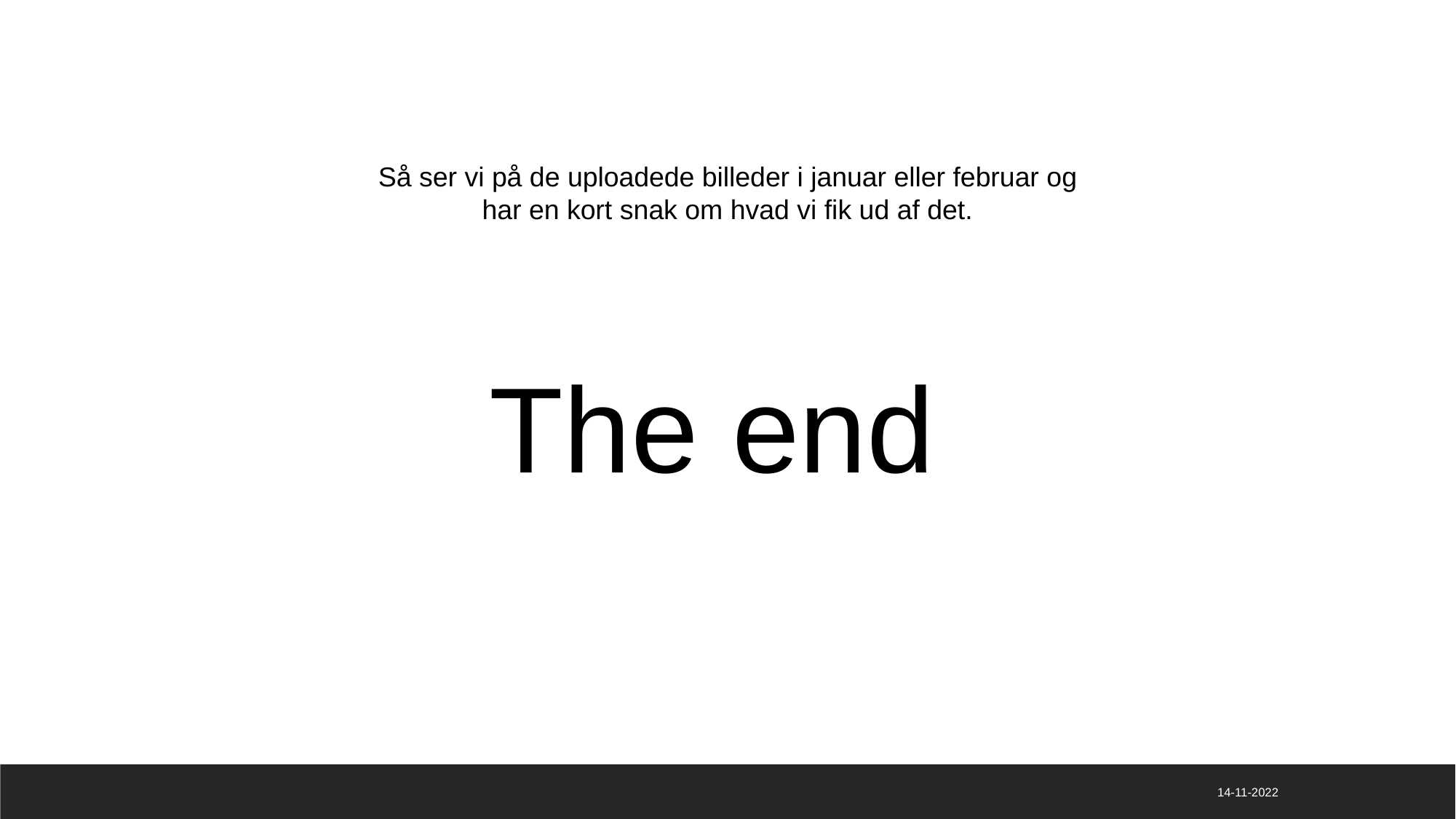

Så ser vi på de uploadede billeder i januar eller februar og har en kort snak om hvad vi fik ud af det.
The end
14-11-2022